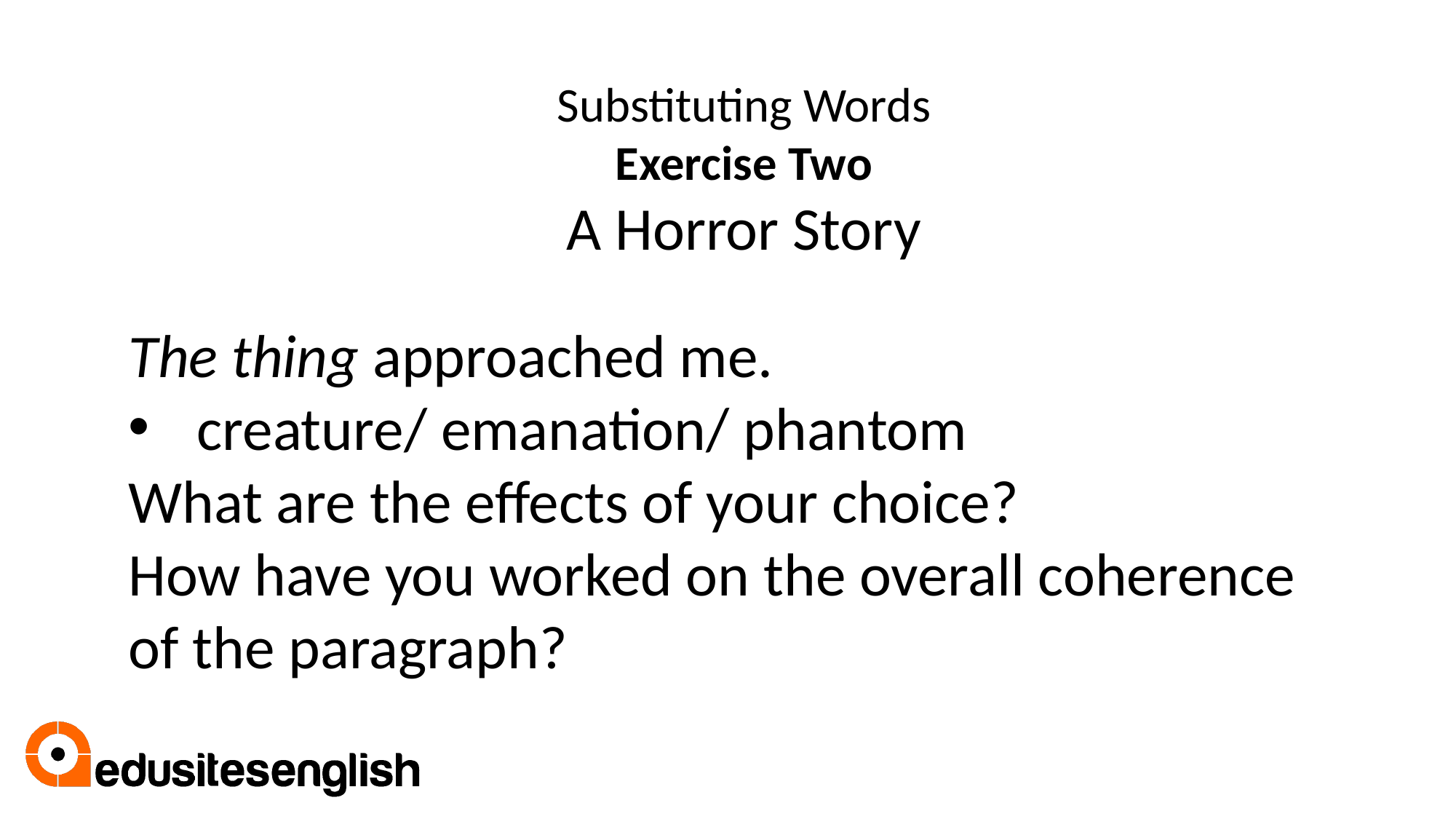

Substituting Words
Exercise Two
A Horror Story
The thing approached me.
creature/ emanation/ phantom
What are the effects of your choice?
How have you worked on the overall coherence of the paragraph?